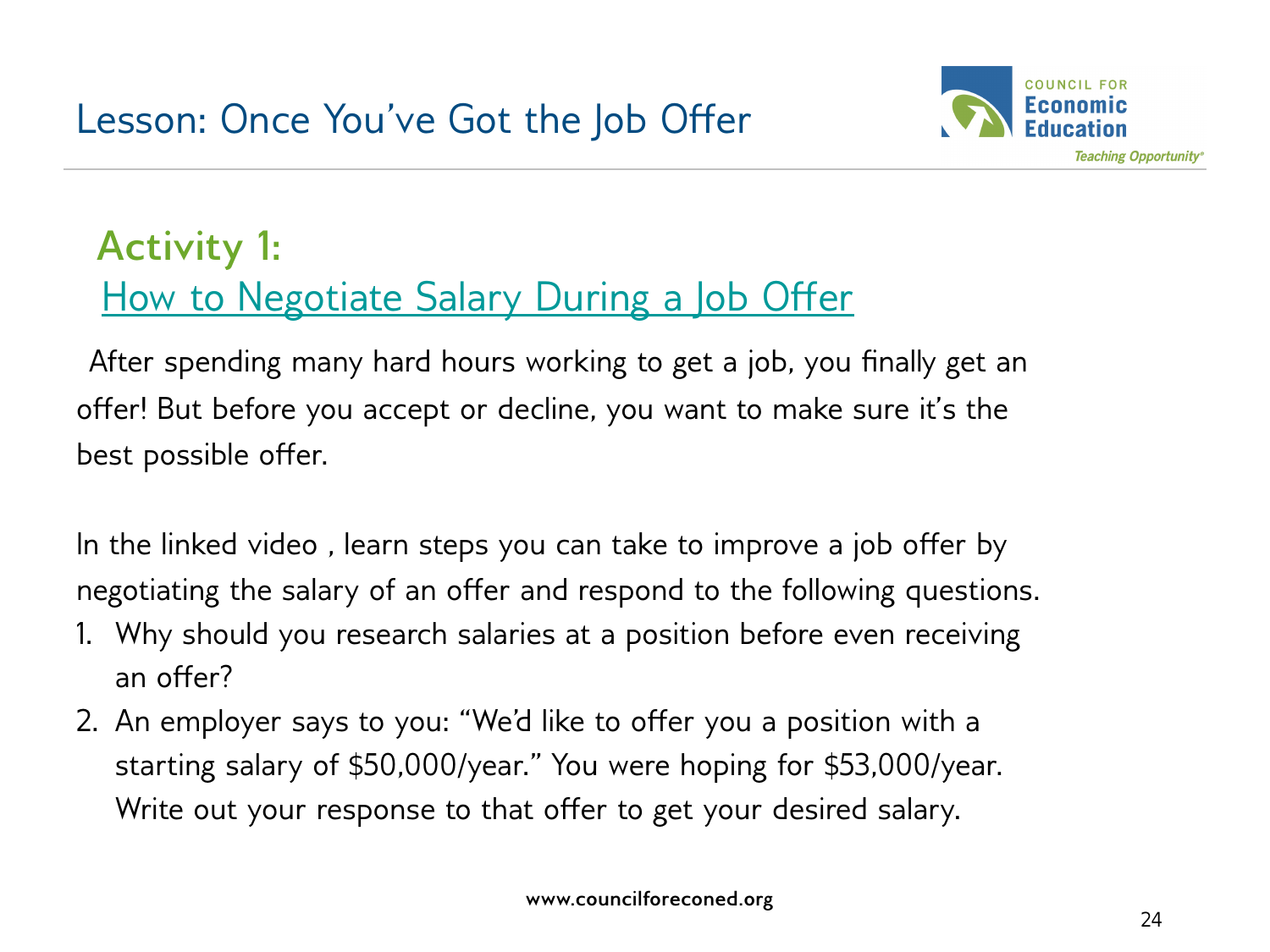

# Lesson: Once You’ve Got the Job Offer
Activity 1:
  How to Negotiate Salary During a Job Offer
 After spending many hard hours working to get a job, you finally get an offer! But before you accept or decline, you want to make sure it’s the best possible offer.

In the linked video , learn steps you can take to improve a job offer by negotiating the salary of an offer and respond to the following questions.
Why should you research salaries at a position before even receiving an offer?
An employer says to you: “We’d like to offer you a position with a starting salary of $50,000/year.” You were hoping for $53,000/year. Write out your response to that offer to get your desired salary.

www.councilforeconed.org
24